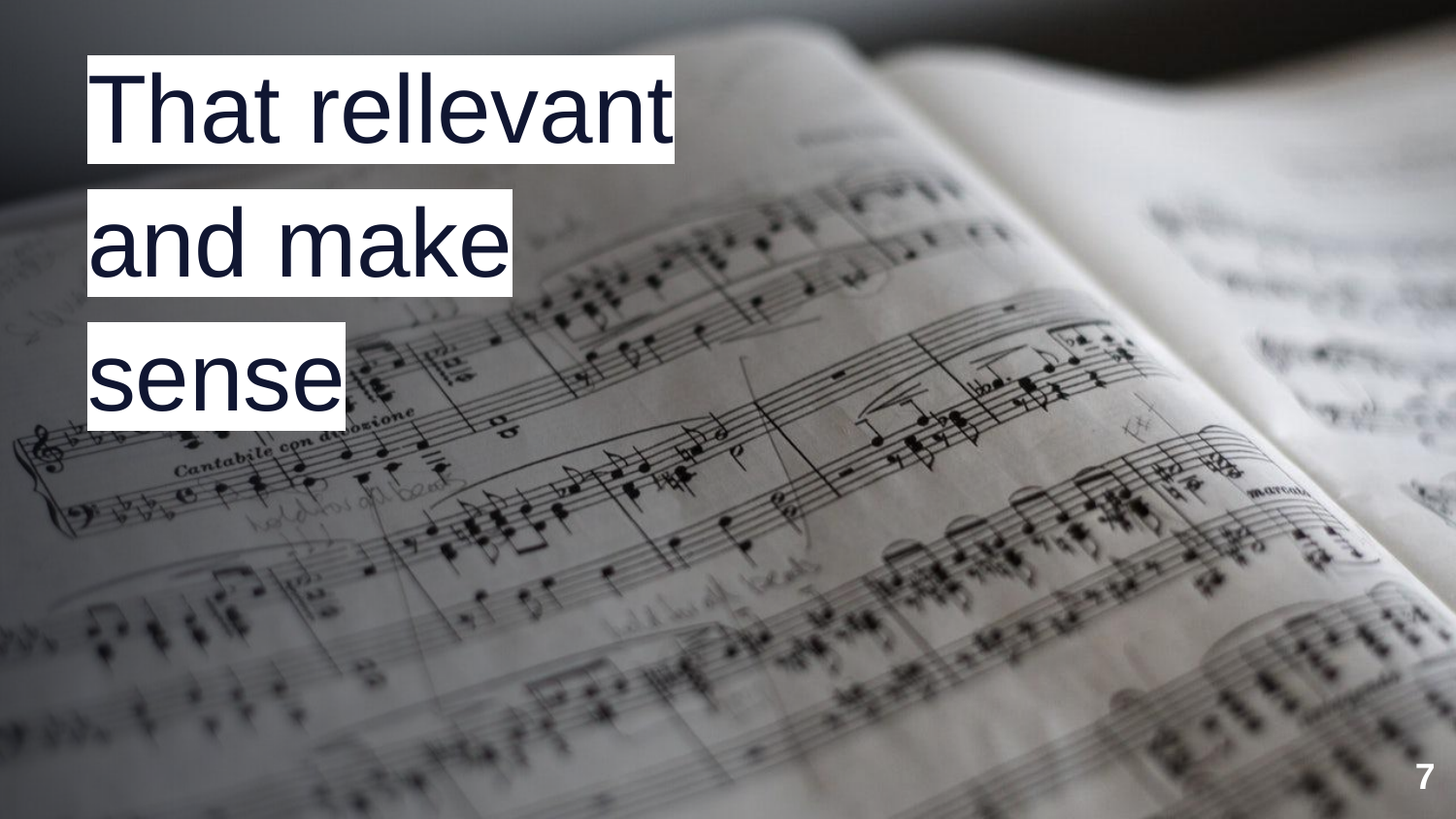

# That rellevant and make sense
7